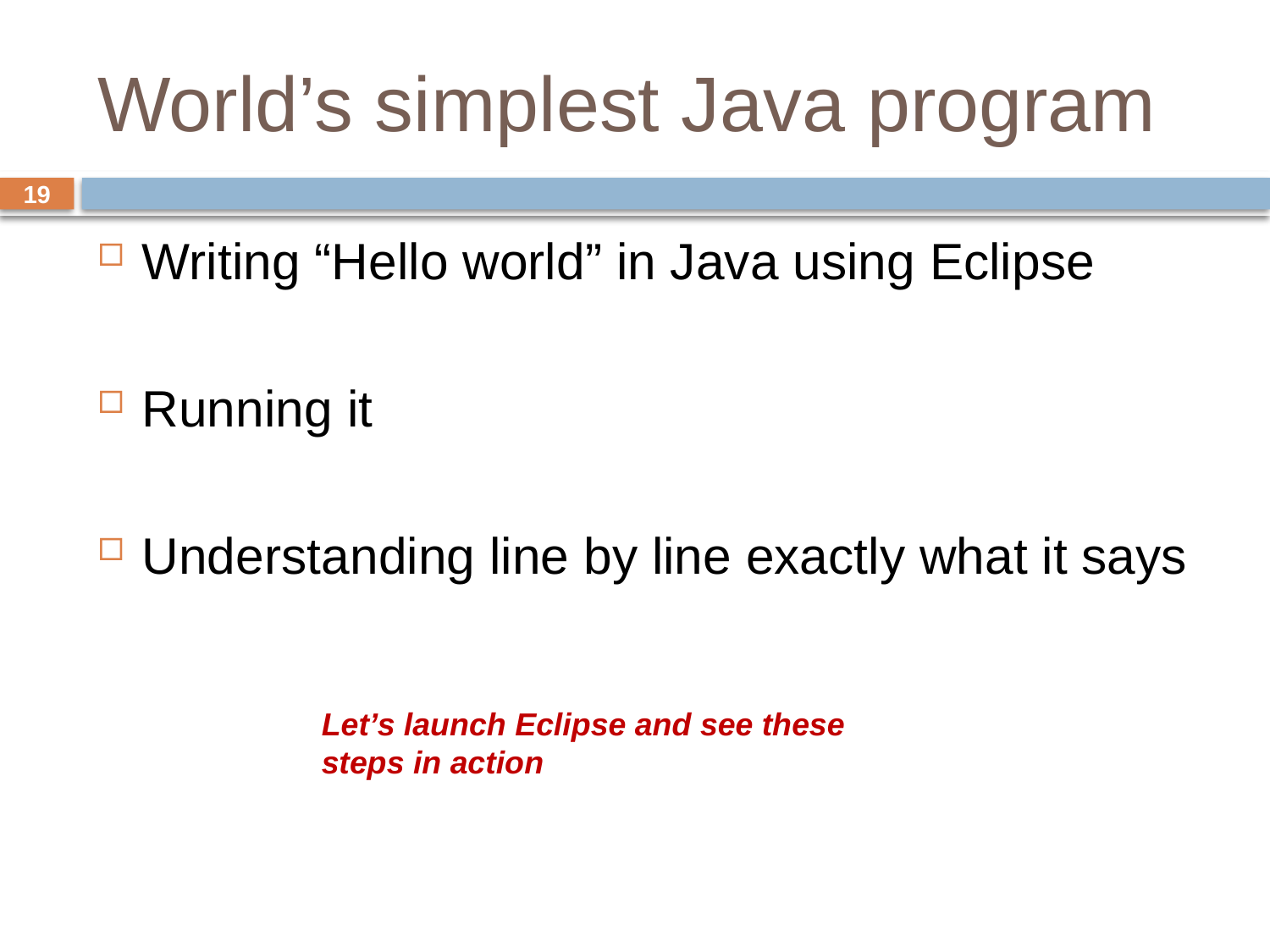

# World’s simplest Java program
19
Writing “Hello world” in Java using Eclipse

Running it

Understanding line by line exactly what it says
Let’s launch Eclipse and see these steps in action